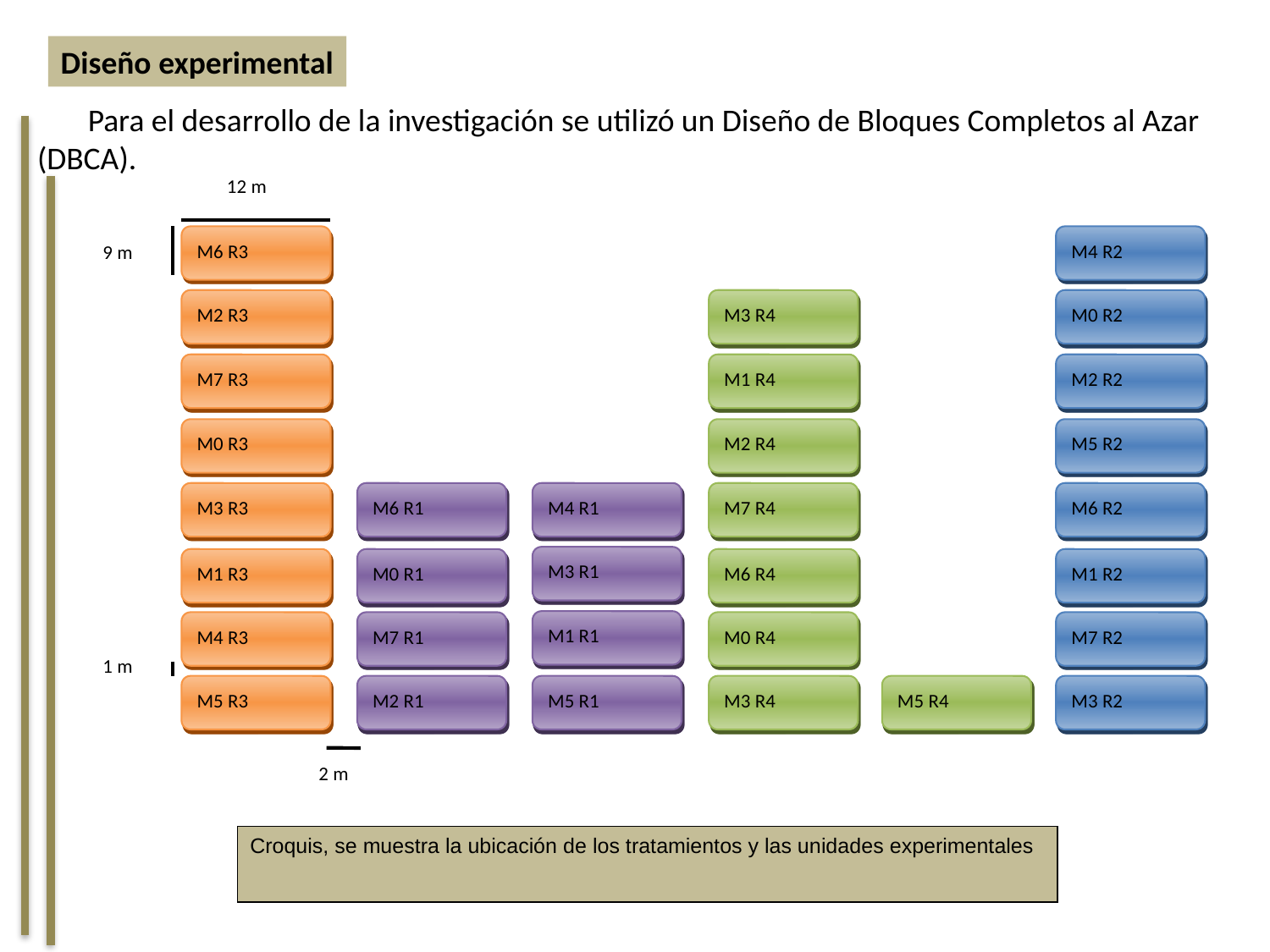

Diseño experimental

       Para el desarrollo de la investigación se utilizó un Diseño de Bloques Completos al Azar (DBCA).

12 m
M6 R3
M4 R2
M2 R3
M3 R4
M0 R2
M7 R3
M1 R4
M2 R2
M0 R3
M2 R4
M5 R2
M3 R3
M6 R1
M4 R1
M7 R4
M6 R2
M3 R1
M1 R3
M0 R1
M6 R4
M1 R2
M1 R1
M4 R3
M7 R1
M0 R4
M7 R2
M5 R3
M2 R1
M5 R1
M3 R4
M5 R4
M3 R2
9 m
1 m
2 m
Croquis, se muestra la ubicación de los tratamientos y las unidades experimentales